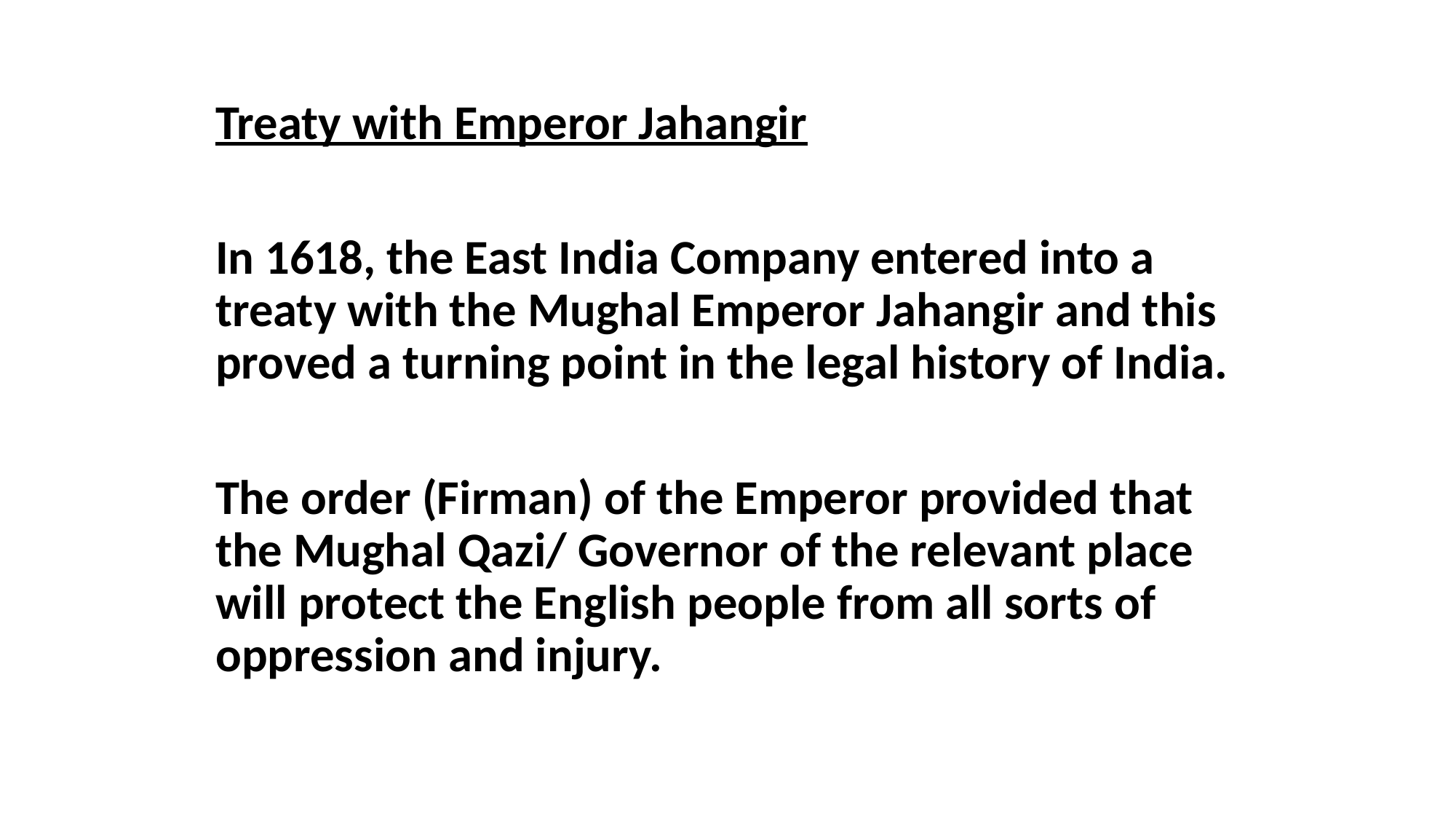

Treaty with Emperor Jahangir

In 1618, the East India Company entered into a treaty with the Mughal Emperor Jahangir and this proved a turning point in the legal history of India.

The order (Firman) of the Emperor provided that the Mughal Qazi/ Governor of the relevant place will protect the English people from all sorts of oppression and injury.